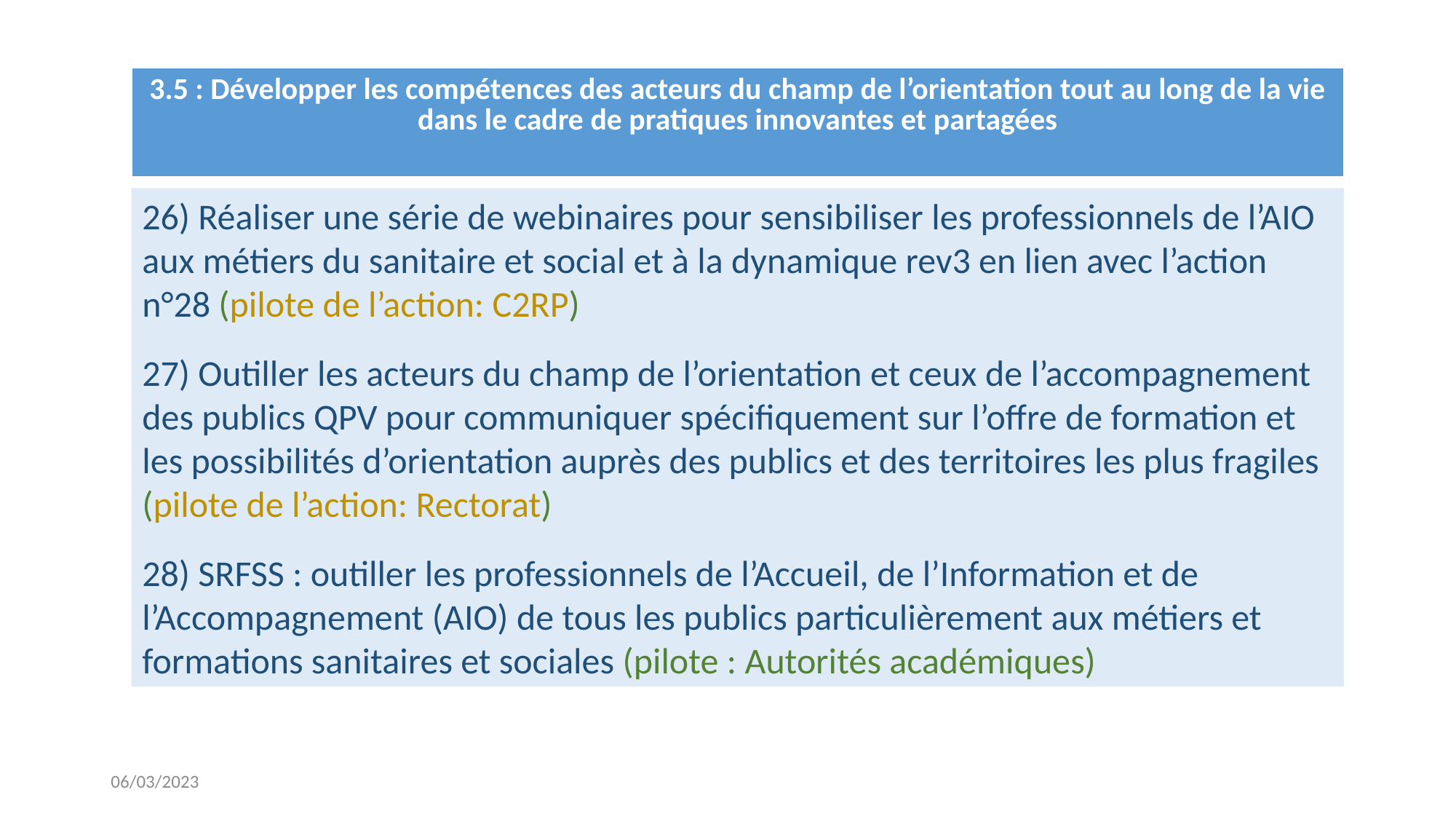

| 3.5 : Développer les compétences des acteurs du champ de l’orientation tout au long de la vie dans le cadre de pratiques innovantes et partagées |
| --- |
26) Réaliser une série de webinaires pour sensibiliser les professionnels de l’AIO aux métiers du sanitaire et social et à la dynamique rev3 en lien avec l’action n°28 (pilote de l’action: C2RP)

27) Outiller les acteurs du champ de l’orientation et ceux de l’accompagnement des publics QPV pour communiquer spécifiquement sur l’offre de formation et les possibilités d’orientation auprès des publics et des territoires les plus fragiles (pilote de l’action: Rectorat)

28) SRFSS : outiller les professionnels de l’Accueil, de l’Information et de l’Accompagnement (AIO) de tous les publics particulièrement aux métiers et formations sanitaires et sociales (pilote : Autorités académiques)
06/03/2023